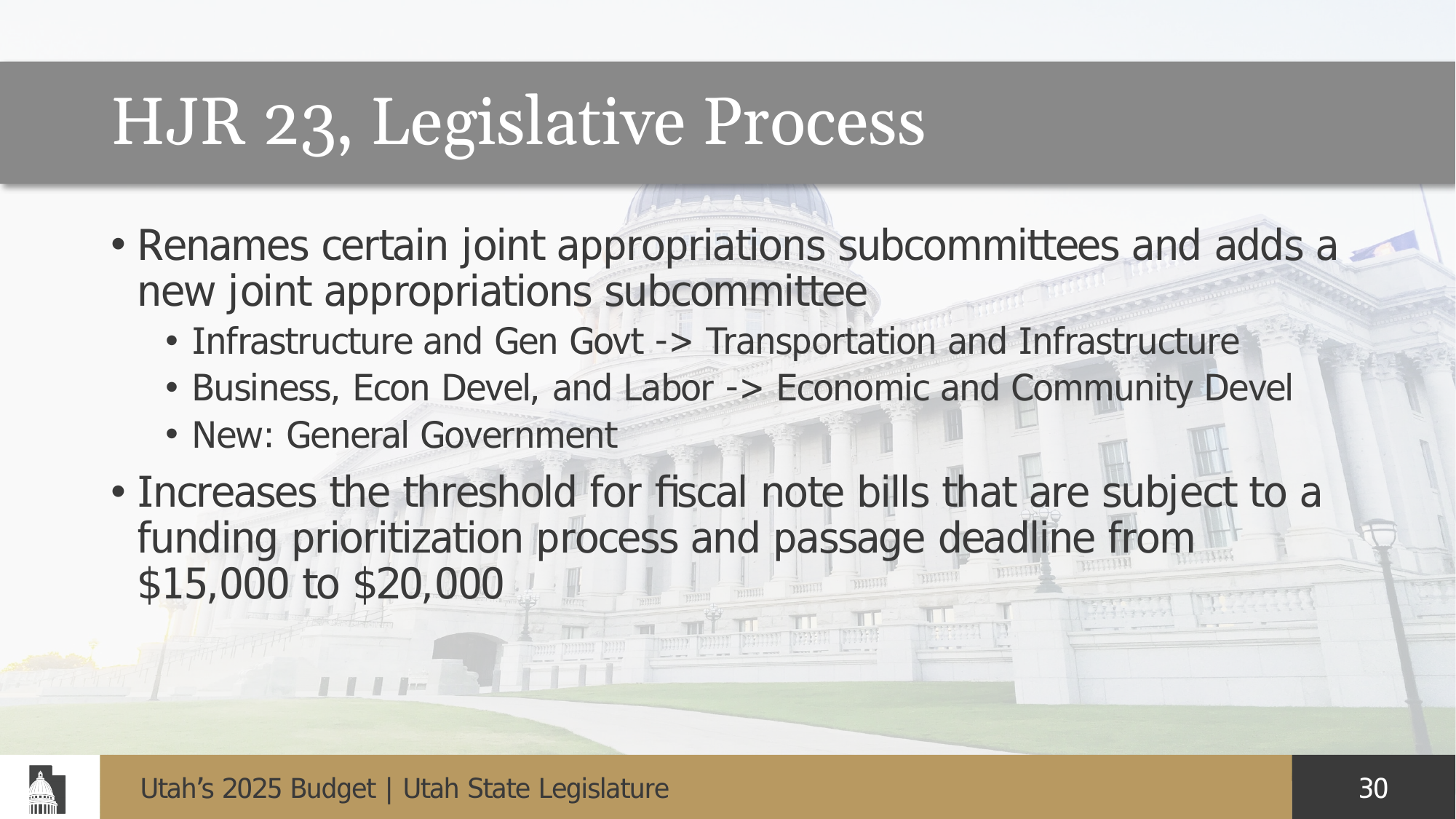

# HJR 23, Legislative Process

Renames certain joint appropriations subcommittees and adds a new joint appropriations subcommittee
Infrastructure and Gen Govt -> Transportation and Infrastructure
Business, Econ Devel, and Labor -> Economic and Community Devel
New: General Government
Increases the threshold for fiscal note bills that are subject to a funding prioritization process and passage deadline from $15,000 to $20,000
30
Utah’s 2025 Budget | Utah State Legislature